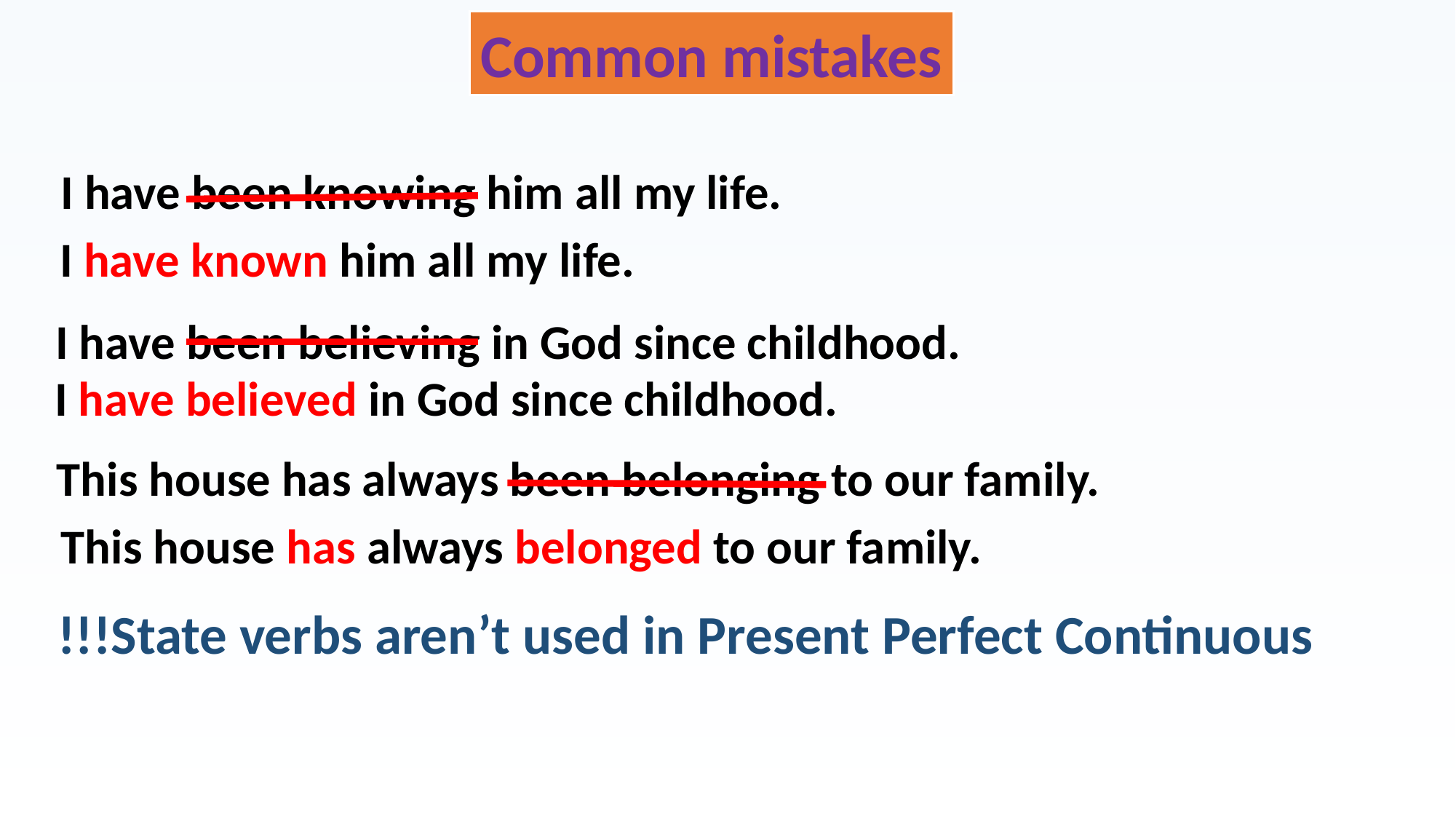

Common mistakes
I have been knowing him all my life.
I have known him all my life.
I have been believing in God since childhood.
I have believed in God since childhood.
This house has always been belonging to our family.
This house has always belonged to our family.
!!!State verbs aren’t used in Present Perfect Continuous